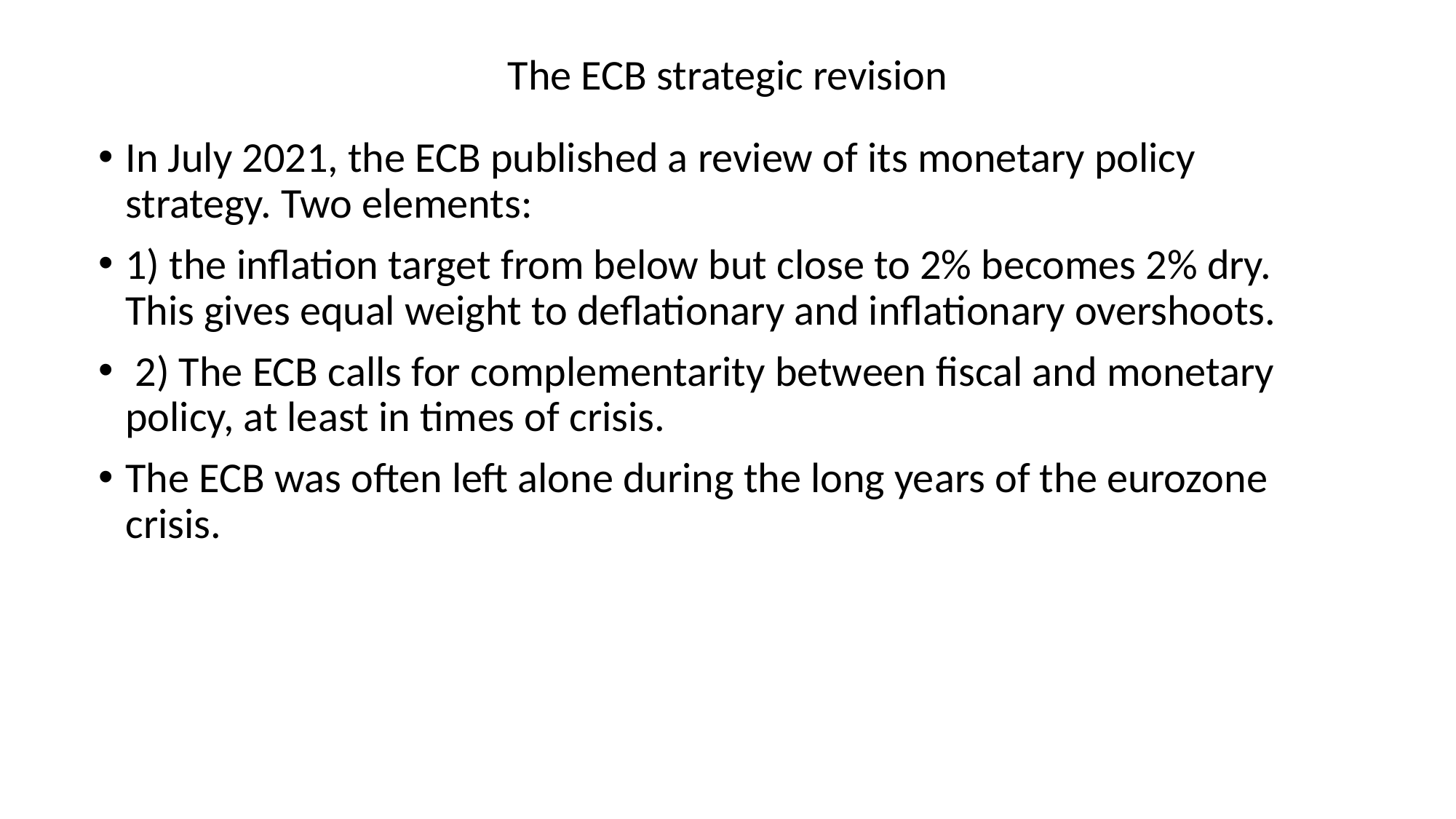

# The ECB strategic revision
In July 2021, the ECB published a review of its monetary policy strategy. Two elements:
1) the inflation target from below but close to 2% becomes 2% dry. This gives equal weight to deflationary and inflationary overshoots.
 2) The ECB calls for complementarity between fiscal and monetary policy, at least in times of crisis.
The ECB was often left alone during the long years of the eurozone crisis.